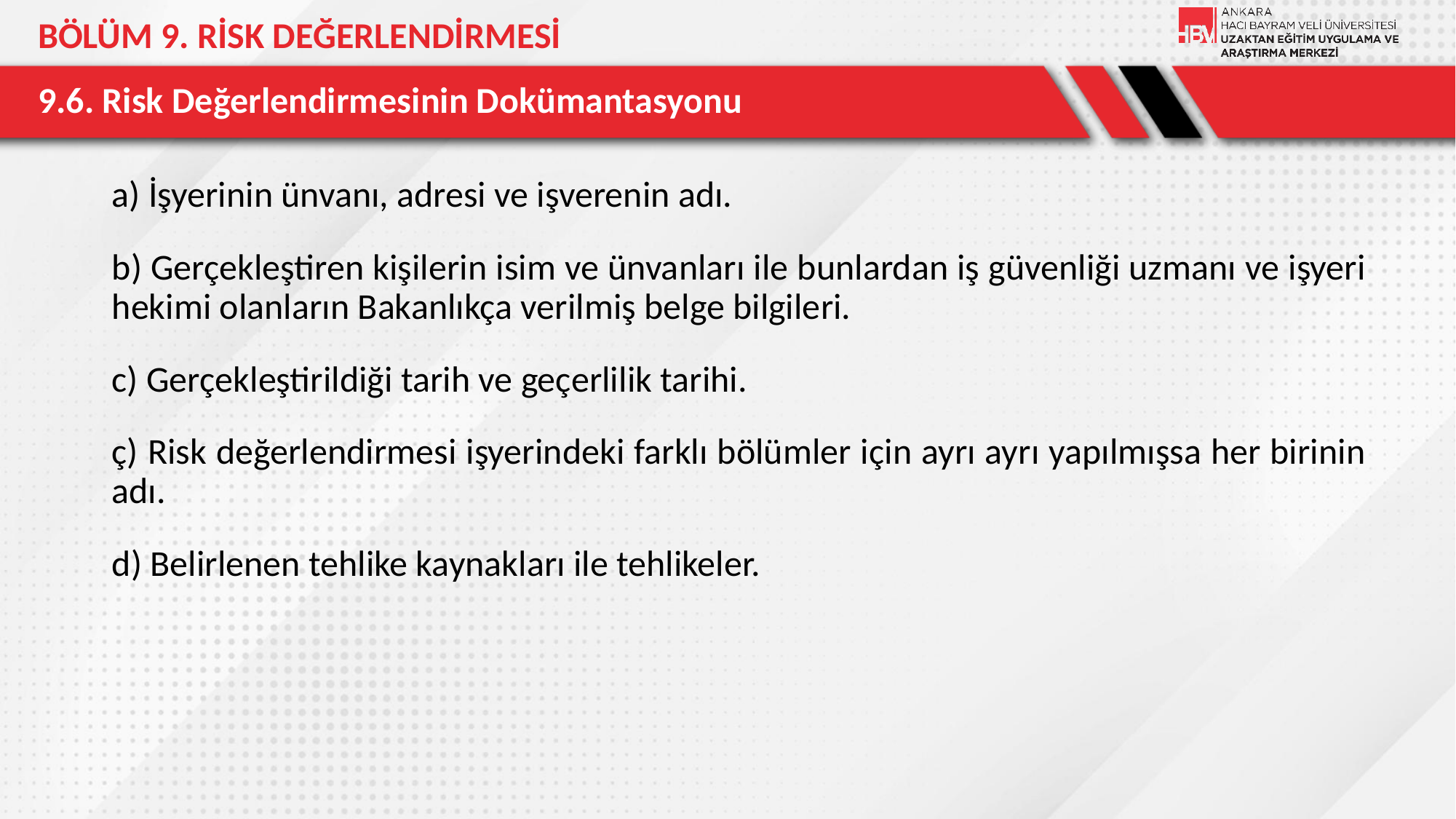

BÖLÜM 9. RİSK DEĞERLENDİRMESİ
# 9.6. Risk Değerlendirmesinin Dokümantasyonu
a) İşyerinin ünvanı, adresi ve işverenin adı.
b) Gerçekleştiren kişilerin isim ve ünvanları ile bunlardan iş güvenliği uzmanı ve işyeri hekimi olanların Bakanlıkça verilmiş belge bilgileri.
c) Gerçekleştirildiği tarih ve geçerlilik tarihi.
ç) Risk değerlendirmesi işyerindeki farklı bölümler için ayrı ayrı yapılmışsa her birinin adı.
d) Belirlenen tehlike kaynakları ile tehlikeler.